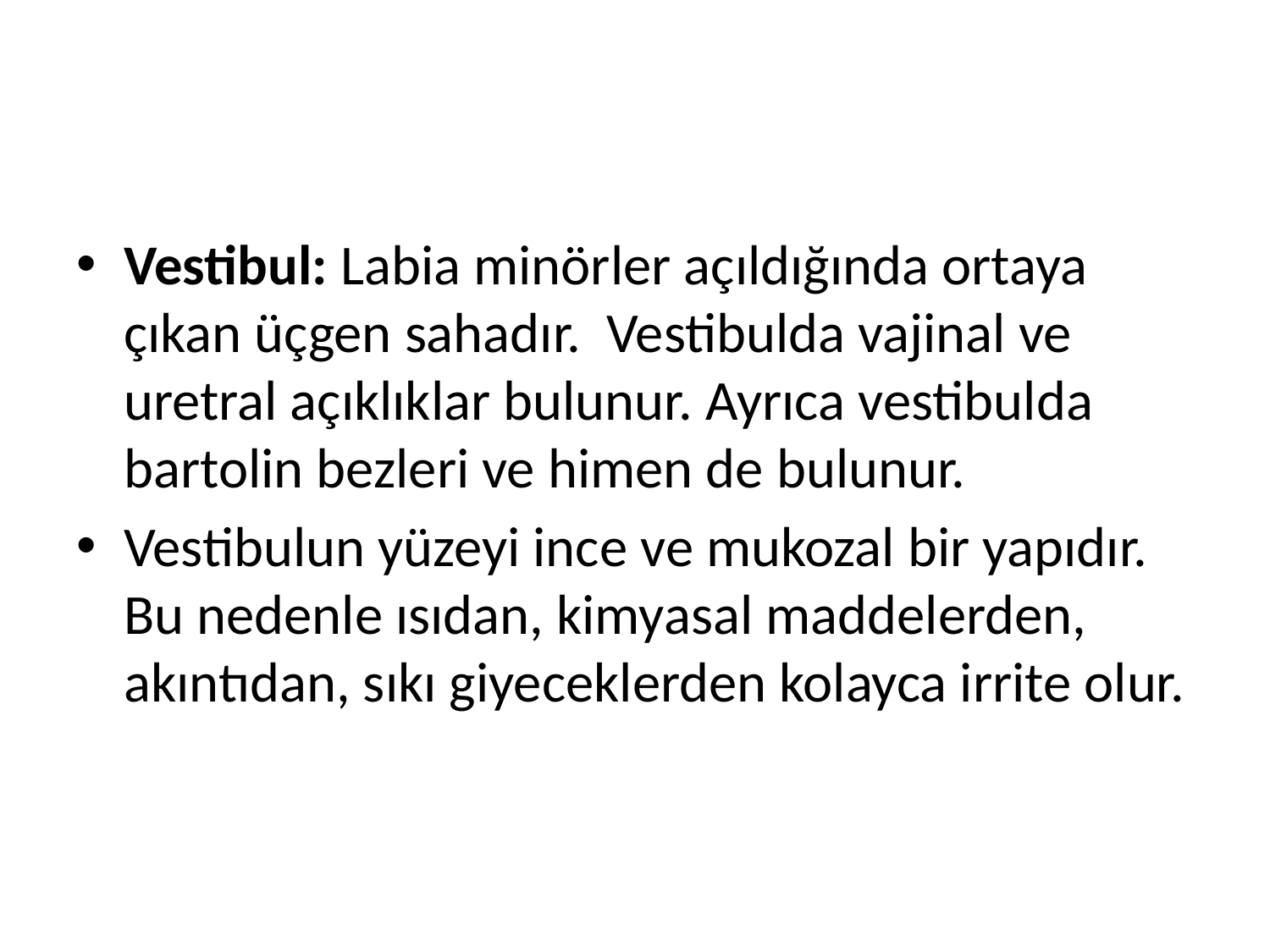

#
Vestibul: Labia minörler açıldığında ortaya çıkan üçgen sahadır.  Vestibulda vajinal ve uretral açıklıklar bulunur. Ayrıca vestibulda bartolin bezleri ve himen de bulunur.
Vestibulun yüzeyi ince ve mukozal bir yapıdır. Bu nedenle ısıdan, kimyasal maddelerden, akıntıdan, sıkı giyeceklerden kolayca irrite olur.